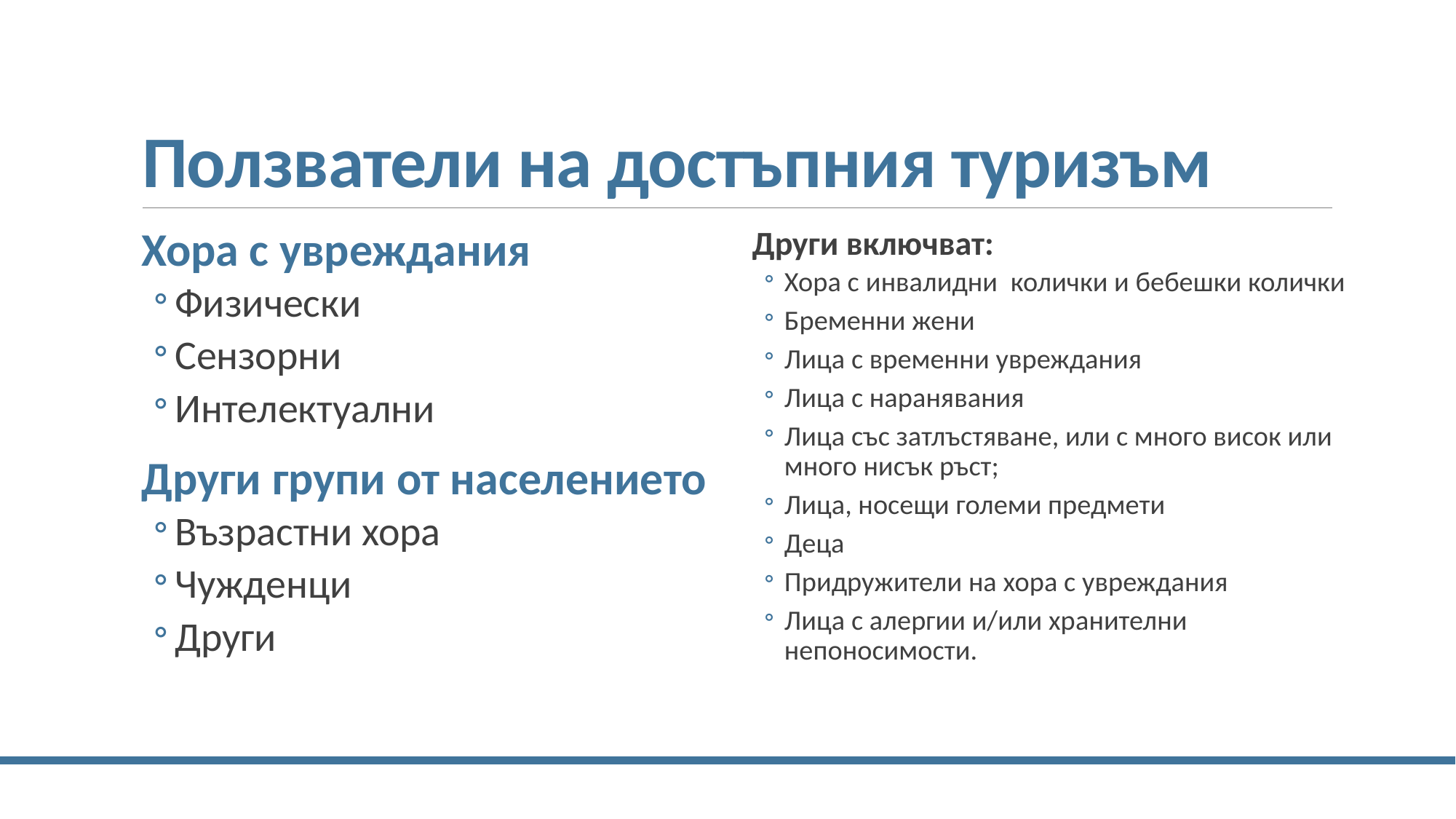

# Ползватели на достъпния туризъм
Хора с увреждания
Физически
Сензорни
Интелектуални
Други групи от населението
Възрастни хора
Чужденци
Други

Други включват:
Хора с инвалидни  колички и бебешки колички
Бременни жени
Лица с временни увреждания
Лица с наранявания
Лица със затлъстяване, или с много висок или много нисък ръст;
Лица, носещи големи предмети
Деца
Придружители на хора с увреждания
Лица с алергии и/или хранителни непоносимости.